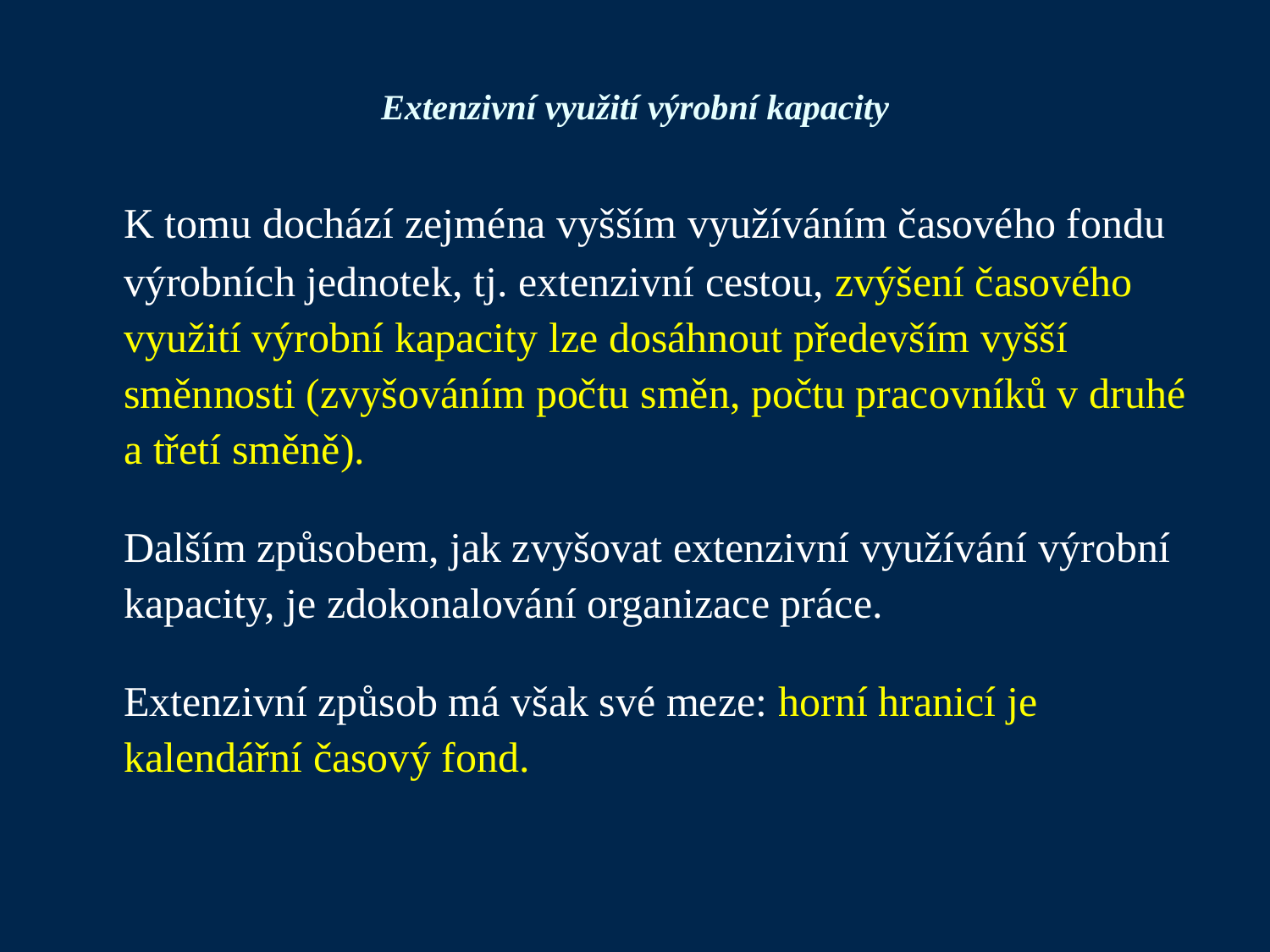

# Extenzivní využití výrobní kapacity
	K tomu dochází zejména vyšším využíváním časového fondu výrobních jednotek, tj. extenzivní cestou, zvýšení časového využití výrobní kapacity lze dosáhnout především vyšší směnnosti (zvyšováním počtu směn, počtu pracovníků v druhé a třetí směně).
	Dalším způsobem, jak zvyšovat extenzivní využívání výrobní kapacity, je zdokonalování organizace práce.
	Extenzivní způsob má však své meze: horní hranicí je kalendářní časový fond.